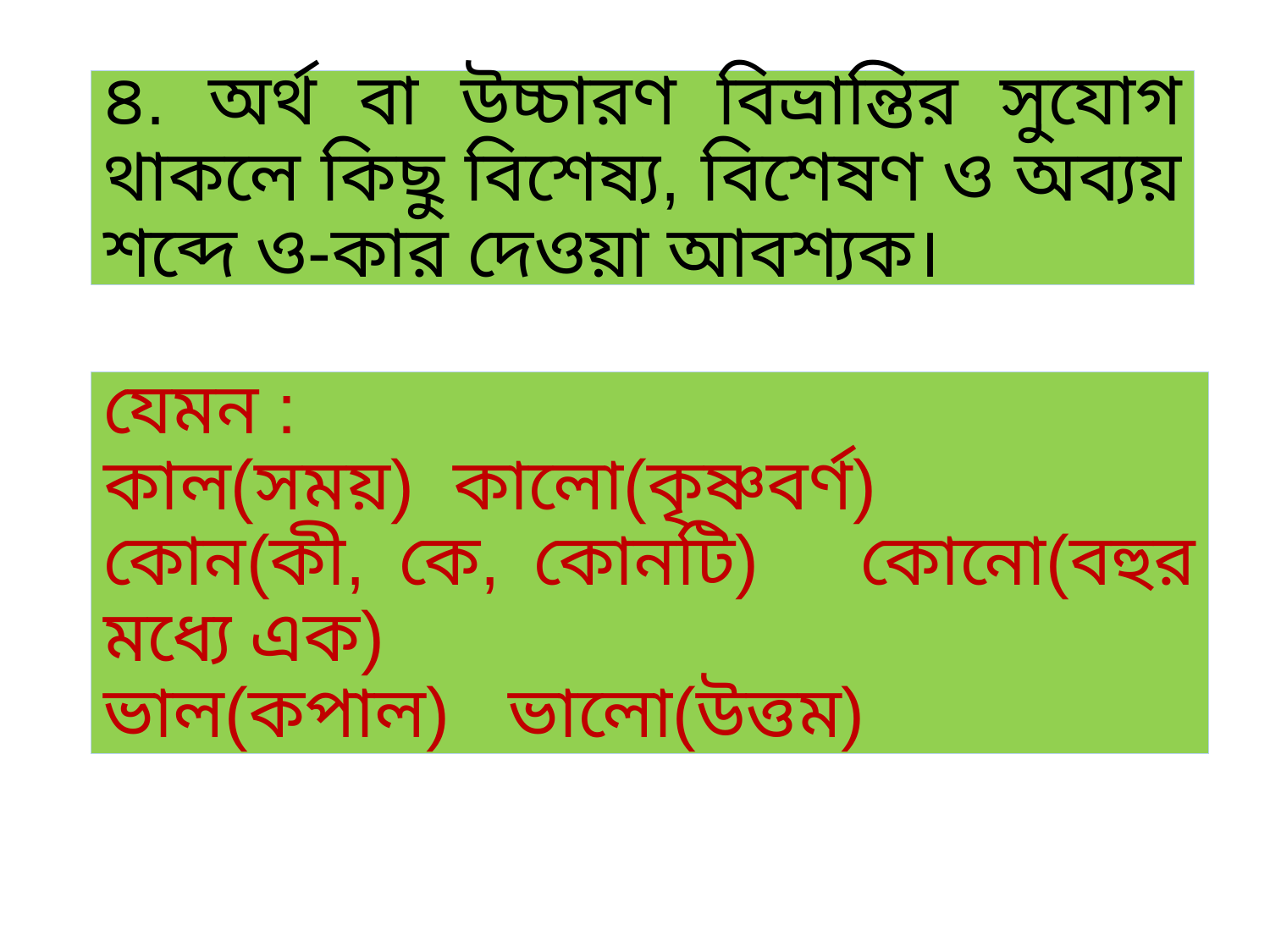

৪. অর্থ বা উচ্চারণ বিভ্রান্তির সুযোগ থাকলে কিছু বিশেষ্য, বিশেষণ ও অব্যয় শব্দে ও-কার দেওয়া আবশ্যক।
যেমন :
কাল(সময়)  কালো(কৃষ্ণবর্ণ)
কোন(কী, কে, কোনটি)   কোনো(বহুর মধ্যে এক)
ভাল(কপাল)   ভালো(উত্তম)